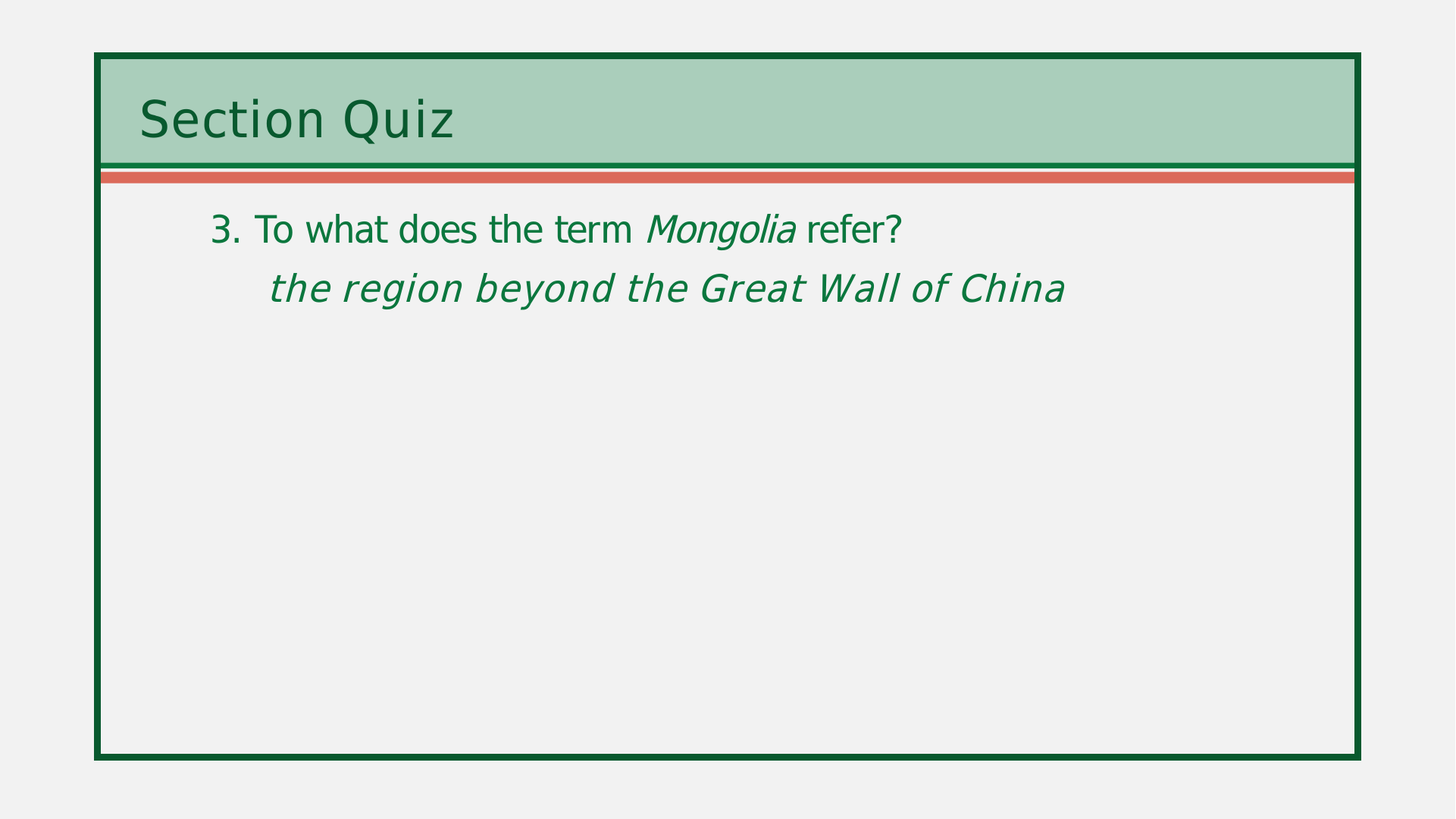

3. To what does the term Mongolia refer?
	the region beyond the Great Wall of China